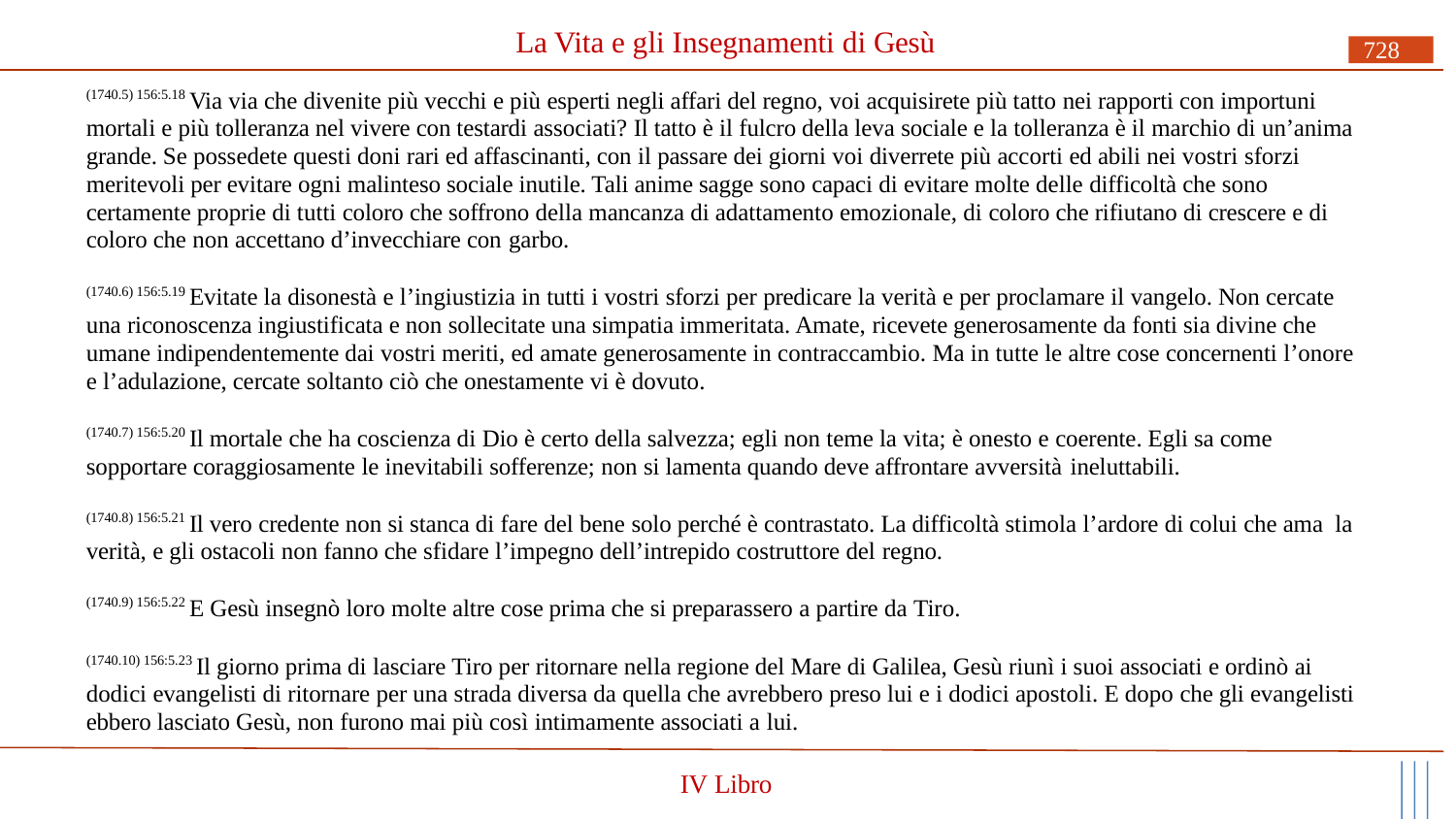

# La Vita e gli Insegnamenti di Gesù
728

(1740.5) 156:5.18 Via via che divenite più vecchi e più esperti negli affari del regno, voi acquisirete più tatto nei rapporti con importuni  mortali e più tolleranza nel vivere con testardi associati? Il tatto è il fulcro della leva sociale e la tolleranza è il marchio di un’anima  grande. Se possedete questi doni rari ed affascinanti, con il passare dei giorni voi diverrete più accorti ed abili nei vostri sforzi  meritevoli per evitare ogni malinteso sociale inutile. Tali anime sagge sono capaci di evitare molte delle difficoltà che sono  certamente proprie di tutti coloro che soffrono della mancanza di adattamento emozionale, di coloro che rifiutano di crescere e di  coloro che non accettano d’invecchiare con garbo.

(1740.6) 156:5.19 Evitate la disonestà e l’ingiustizia in tutti i vostri sforzi per predicare la verità e per proclamare il vangelo. Non cercate  una riconoscenza ingiustificata e non sollecitate una simpatia immeritata. Amate, ricevete generosamente da fonti sia divine che  umane indipendentemente dai vostri meriti, ed amate generosamente in contraccambio. Ma in tutte le altre cose concernenti l’onore  e l’adulazione, cercate soltanto ciò che onestamente vi è dovuto.

(1740.7) 156:5.20 Il mortale che ha coscienza di Dio è certo della salvezza; egli non teme la vita; è onesto e coerente. Egli sa come  sopportare coraggiosamente le inevitabili sofferenze; non si lamenta quando deve affrontare avversità ineluttabili.

(1740.8) 156:5.21 Il vero credente non si stanca di fare del bene solo perché è contrastato. La difficoltà stimola l’ardore di colui che ama  la verità, e gli ostacoli non fanno che sfidare l’impegno dell’intrepido costruttore del regno.

(1740.9) 156:5.22 E Gesù insegnò loro molte altre cose prima che si preparassero a partire da Tiro.

(1740.10) 156:5.23 Il giorno prima di lasciare Tiro per ritornare nella regione del Mare di Galilea, Gesù riunì i suoi associati e ordinò ai  dodici evangelisti di ritornare per una strada diversa da quella che avrebbero preso lui e i dodici apostoli. E dopo che gli evangelisti  ebbero lasciato Gesù, non furono mai più così intimamente associati a lui.

IV Libro